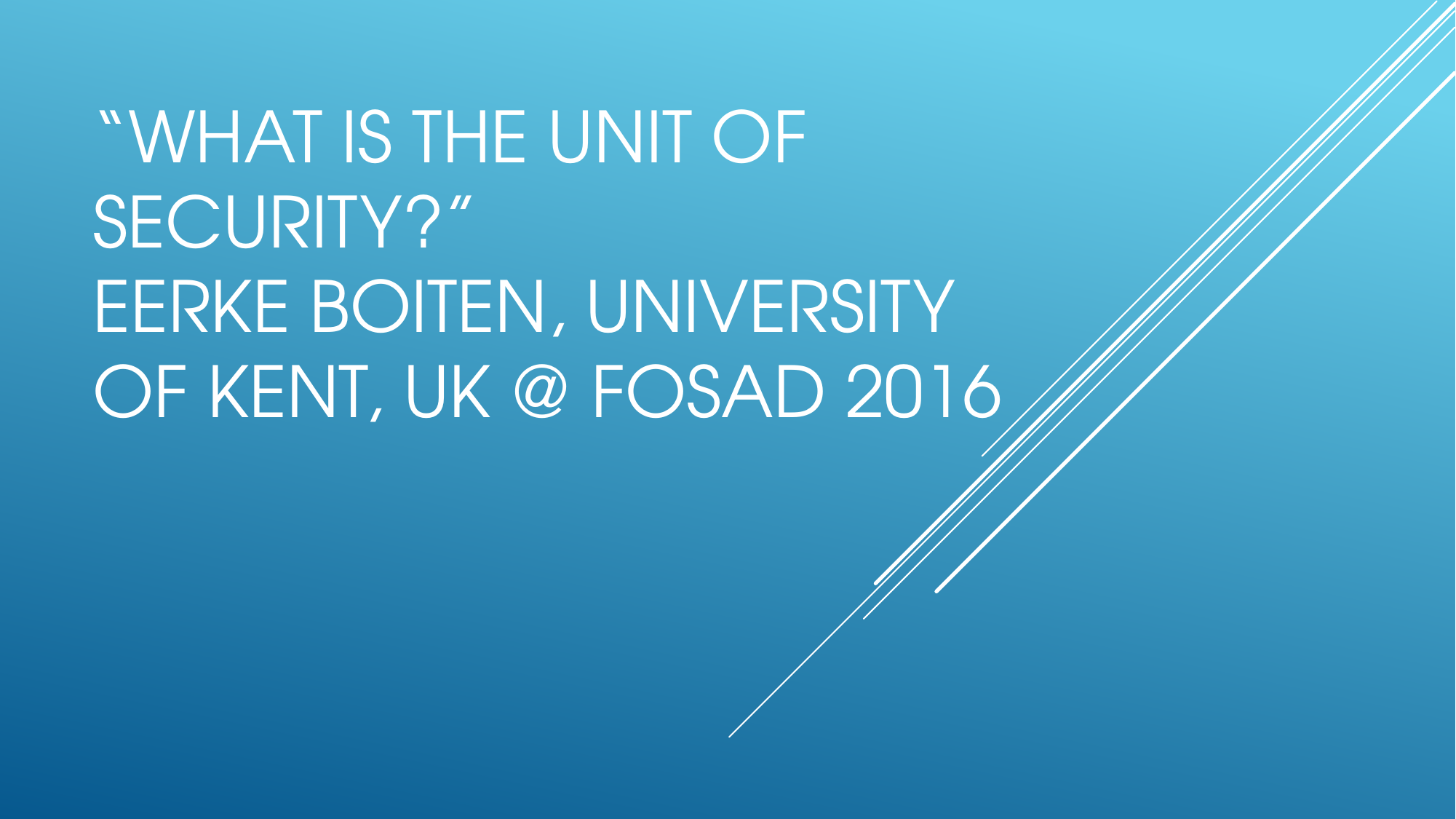

# “What is the unit of Security?” Eerke Boiten, university of Kent, UK @ FOSAD 2016